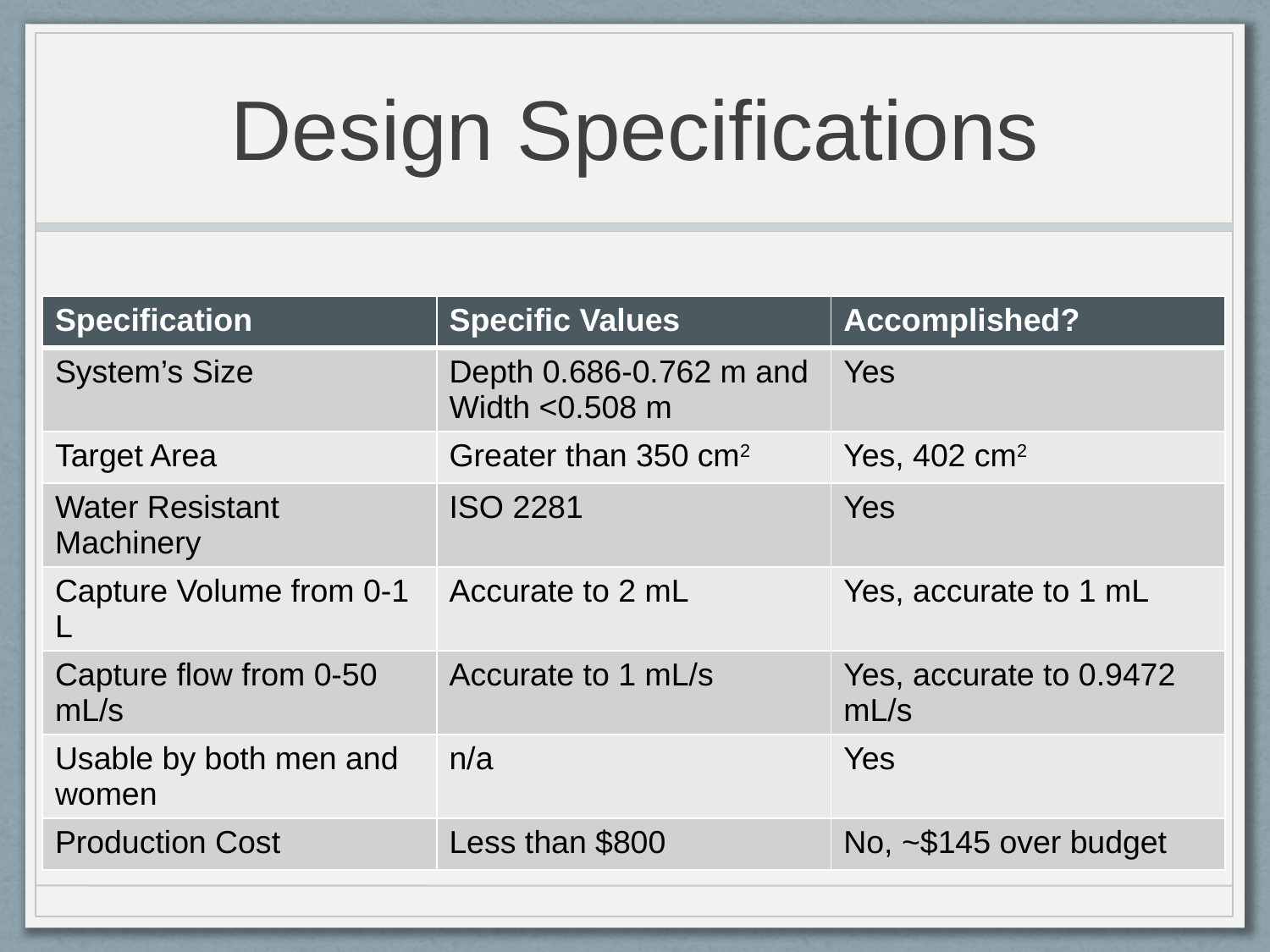

# Design Specifications
| Specification | Specific Values | Accomplished? |
| --- | --- | --- |
| System’s Size | Depth 0.686-0.762 m and Width <0.508 m | Yes |
| Target Area | Greater than 350 cm2 | Yes, 402 cm2 |
| Water Resistant Machinery | ISO 2281 | Yes |
| Capture Volume from 0-1 L | Accurate to 2 mL | Yes, accurate to 1 mL |
| Capture flow from 0-50 mL/s | Accurate to 1 mL/s | Yes, accurate to 0.9472 mL/s |
| Usable by both men and women | n/a | Yes |
| Production Cost | Less than $800 | No, ~$145 over budget |